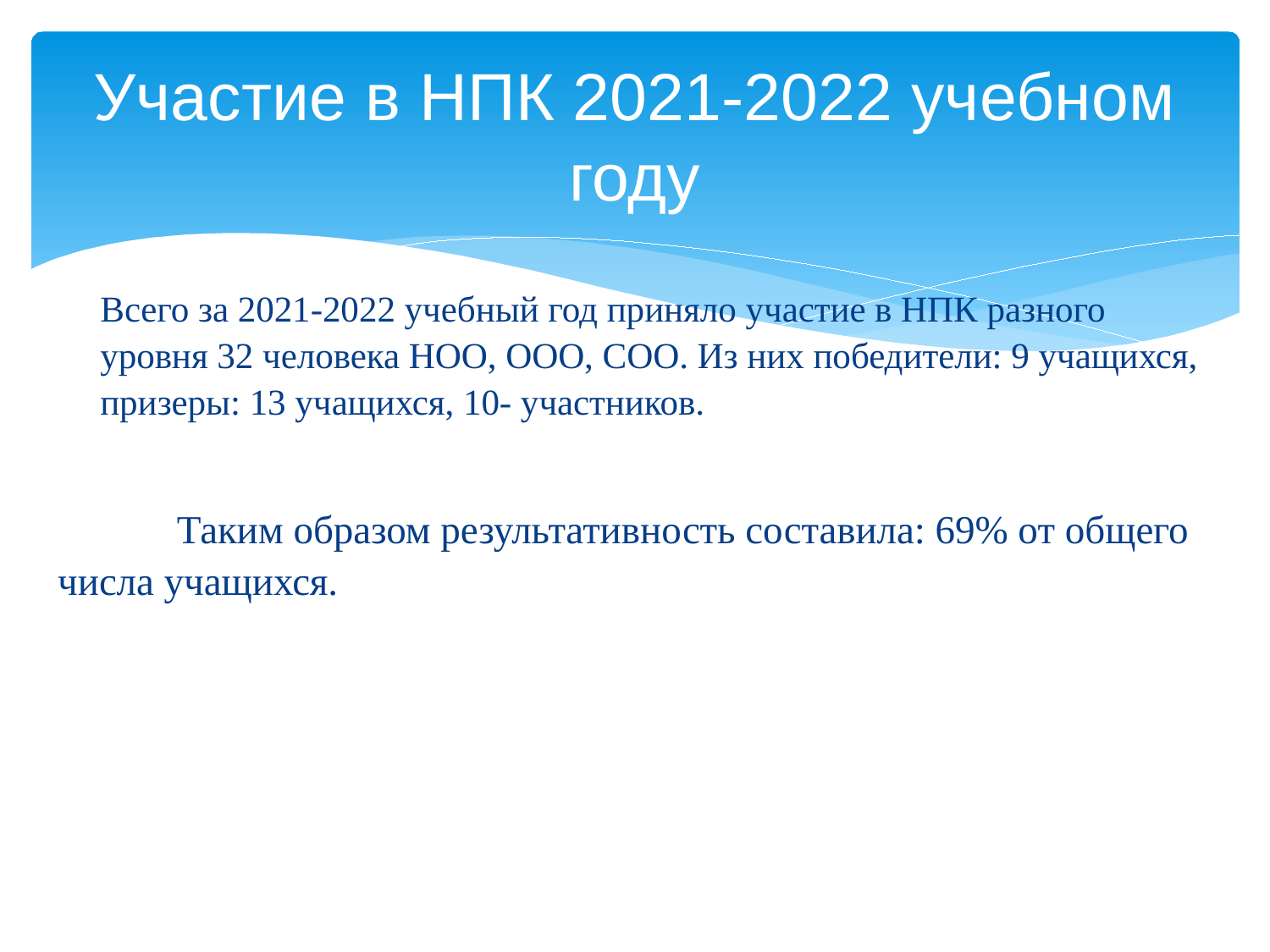

# Участие в НПК 2021-2022 учебном году
	Всего за 2021-2022 учебный год приняло участие в НПК разного уровня 32 человека НОО, ООО, СОО. Из них победители: 9 учащихся, призеры: 13 учащихся, 10- участников.

	Таким образом результативность составила: 69% от общего числа учащихся.